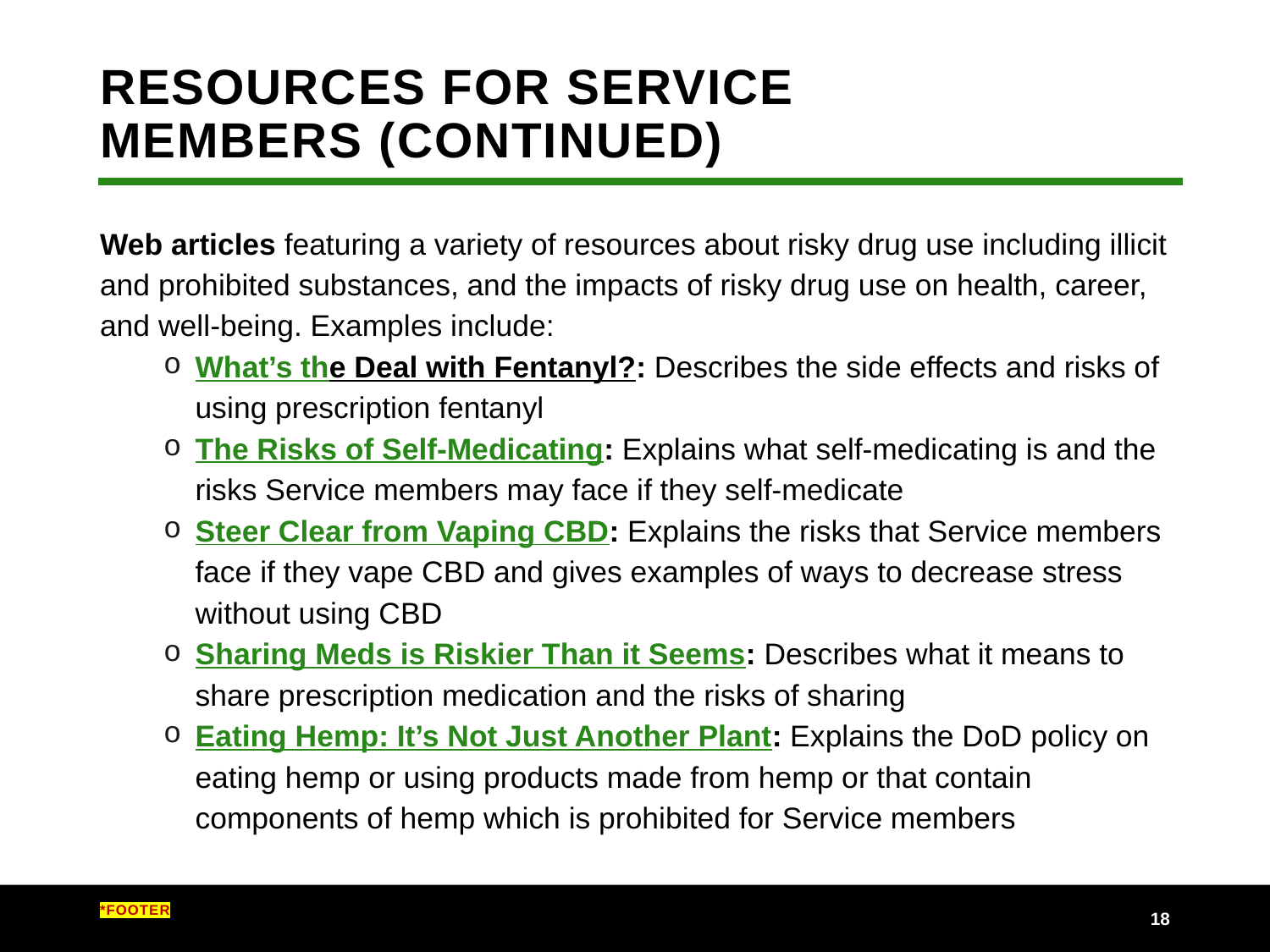

# Resources for service members (continued)
Web articles featuring a variety of resources about risky drug use including illicit and prohibited substances, and the impacts of risky drug use on health, career, and well-being. Examples include:
What’s the Deal with Fentanyl?: Describes the side effects and risks of using prescription fentanyl
The Risks of Self-Medicating: Explains what self-medicating is and the risks Service members may face if they self-medicate
Steer Clear from Vaping CBD: Explains the risks that Service members face if they vape CBD and gives examples of ways to decrease stress without using CBD
Sharing Meds is Riskier Than it Seems: Describes what it means to share prescription medication and the risks of sharing
Eating Hemp: It’s Not Just Another Plant: Explains the DoD policy on eating hemp or using products made from hemp or that contain components of hemp which is prohibited for Service members

*Footer

18